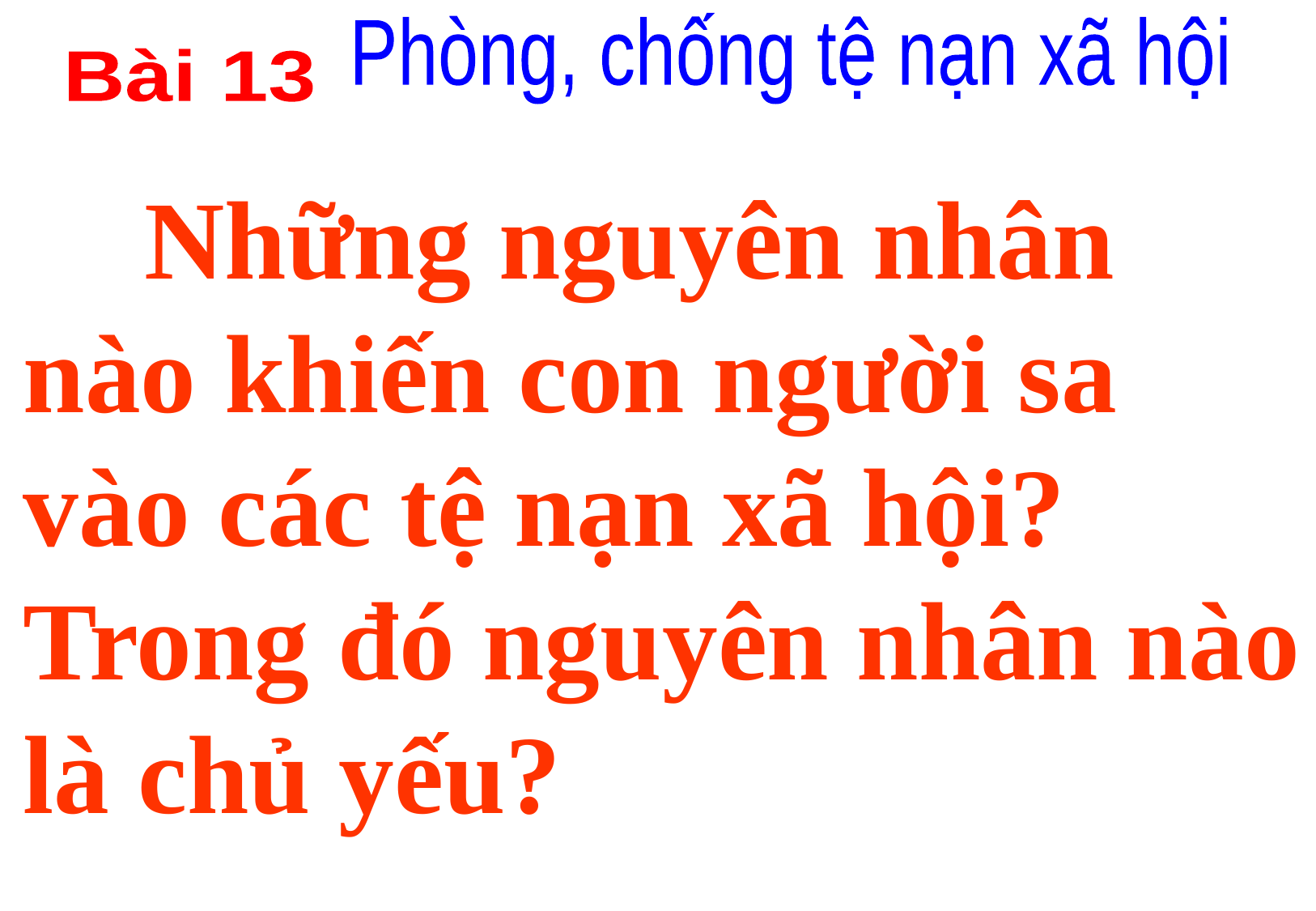

Phòng, chống tệ nạn xã hội
Bài 13

	Những nguyên nhân nào khiến con người sa vào các tệ nạn xã hội? Trong đó nguyên nhân nào là chủ yếu?